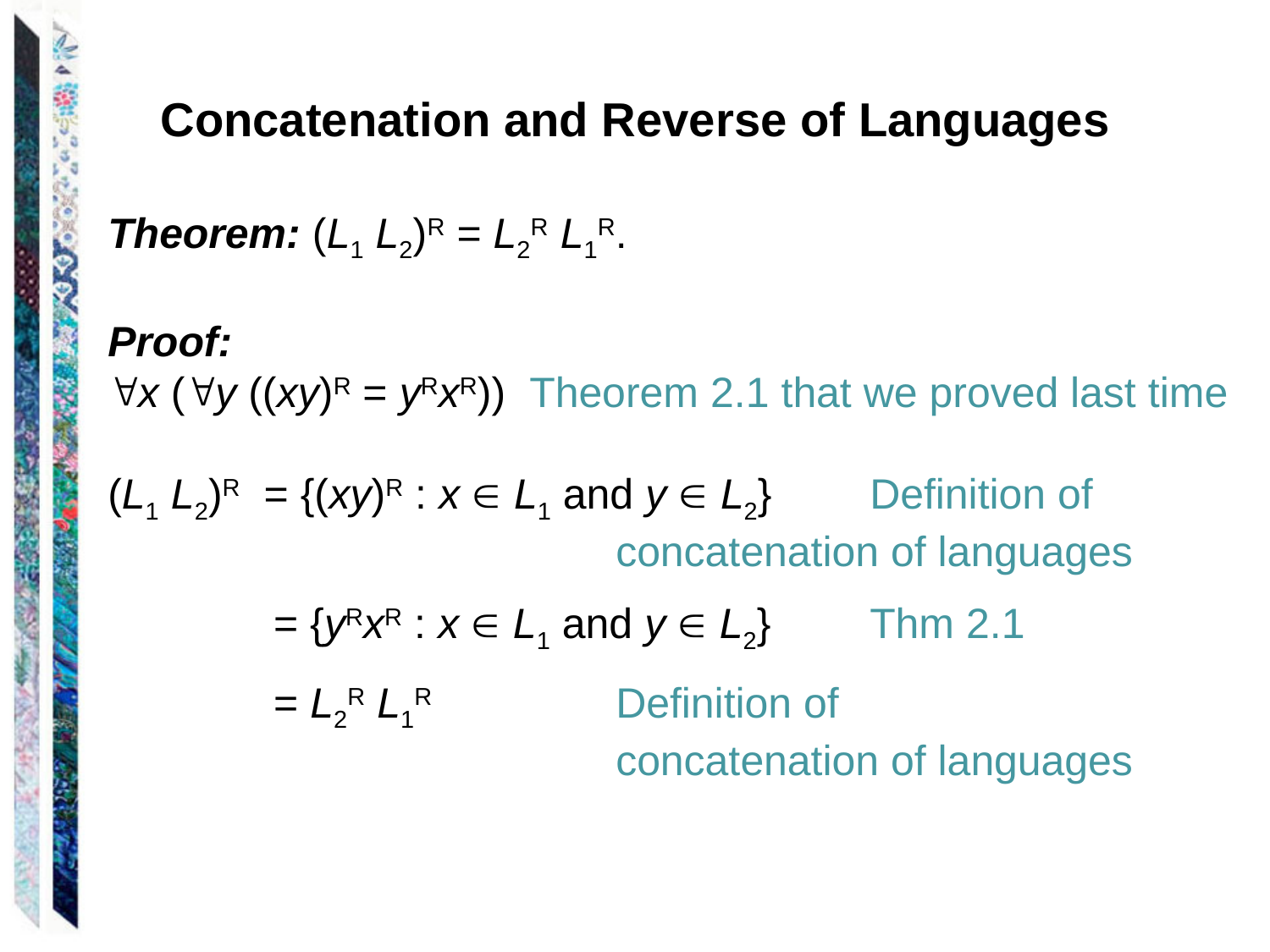

# Concatenation and Reverse of Languages
Theorem: (L1 L2)R = L2R L1R.

Proof:
∀x (∀y ((xy)R = yRxR))  Theorem 2.1 that we proved last time

(L1 L2)R  = {(xy)R : x ∈ L1 and y ∈ L2}	Definition of
				concatenation of languages
              = {yRxR : x ∈ L1 and y ∈ L2}	Thm 2.1
              = L2R L1R		Definition of
				concatenation of languages